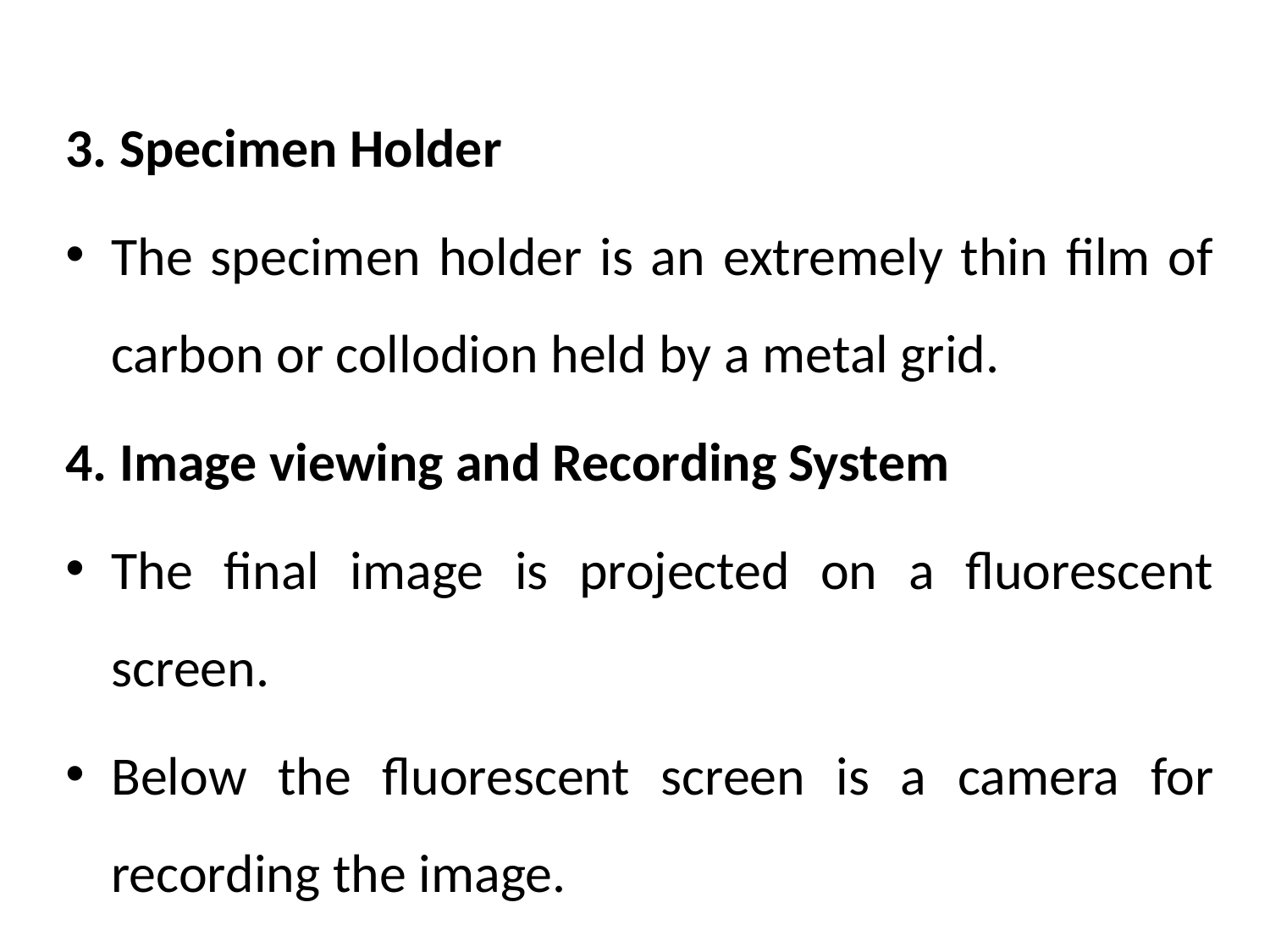

3. Specimen Holder
The specimen holder is an extremely thin film of carbon or collodion held by a metal grid.
4. Image viewing and Recording System
The final image is projected on a fluorescent screen.
Below the fluorescent screen is a camera for recording the image.